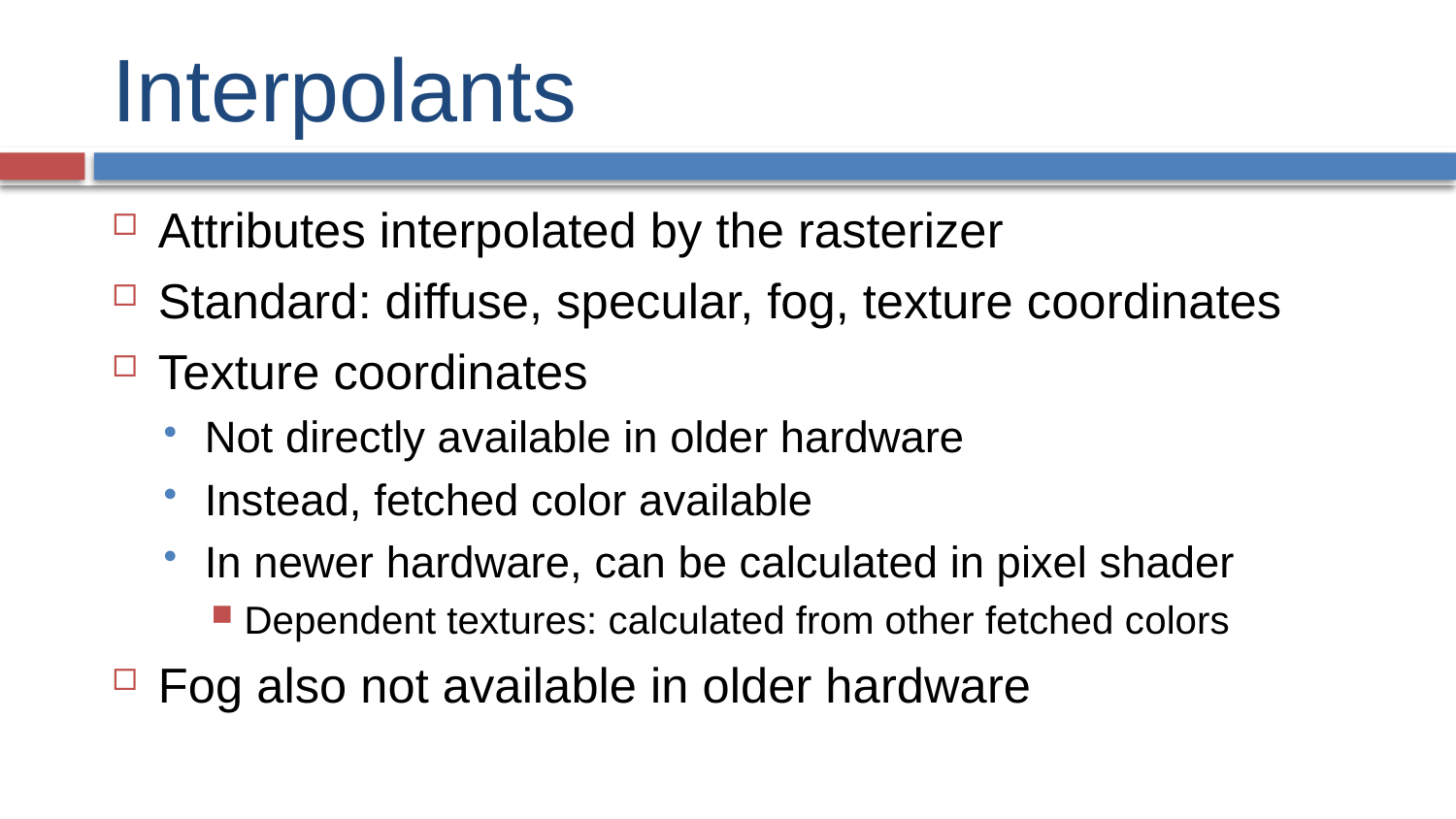

# Interpolants
Attributes interpolated by the rasterizer
Standard: diffuse, specular, fog, texture coordinates
Texture coordinates
Not directly available in older hardware
Instead, fetched color available
In newer hardware, can be calculated in pixel shader
Dependent textures: calculated from other fetched colors
Fog also not available in older hardware